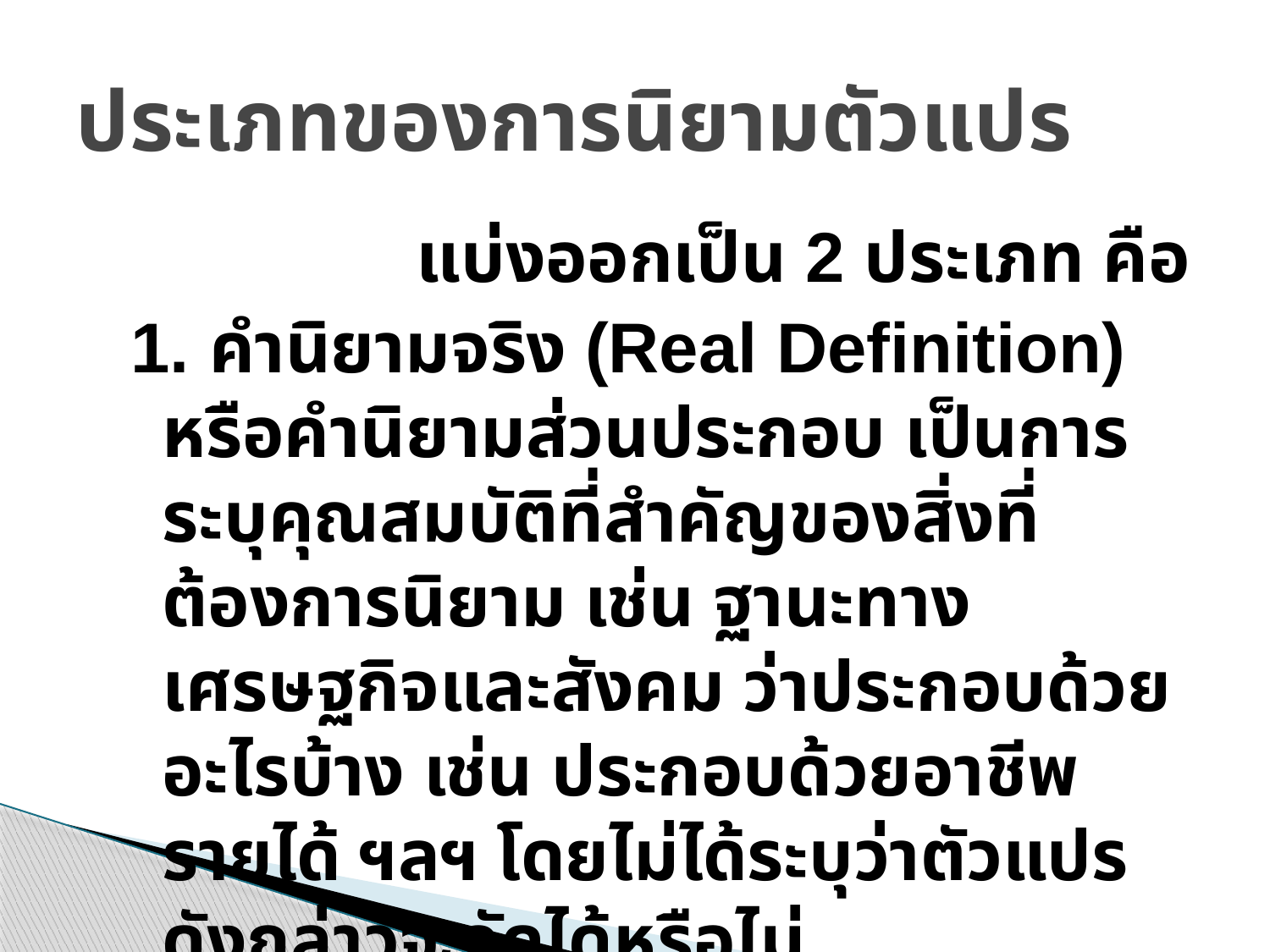

# ประเภทของการนิยามตัวแปร
			แบ่งออกเป็น 2 ประเภท คือ
1. คำนิยามจริง (Real Definition) หรือคำนิยามส่วนประกอบ เป็นการระบุคุณสมบัติที่สำคัญของสิ่งที่ต้องการนิยาม เช่น ฐานะทางเศรษฐกิจและสังคม ว่าประกอบด้วยอะไรบ้าง เช่น ประกอบด้วยอาชีพ รายได้ ฯลฯ โดยไม่ได้ระบุว่าตัวแปรดังกล่าวจะวัดได้หรือไม่